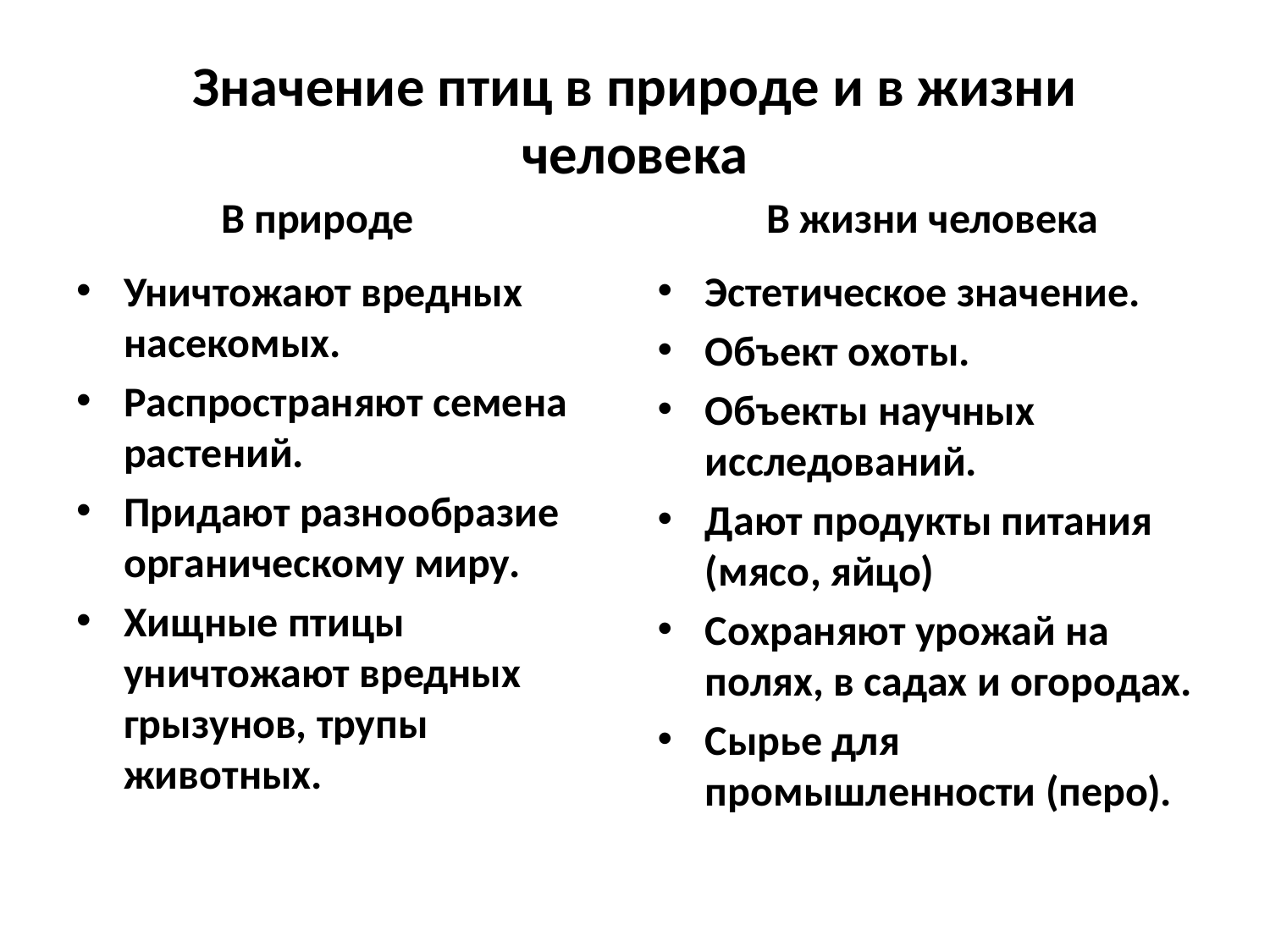

# Значение птиц в природе и в жизни человека
В природе
В жизни человека
Уничтожают вредных насекомых.
Распространяют семена растений.
Придают разнообразие органическому миру.
Хищные птицы уничтожают вредных грызунов, трупы животных.

Эстетическое значение.
Объект охоты.
Объекты научных исследований.
Дают продукты питания (мясо, яйцо)
Сохраняют урожай на полях, в садах и огородах.
Сырье для промышленности (перо).